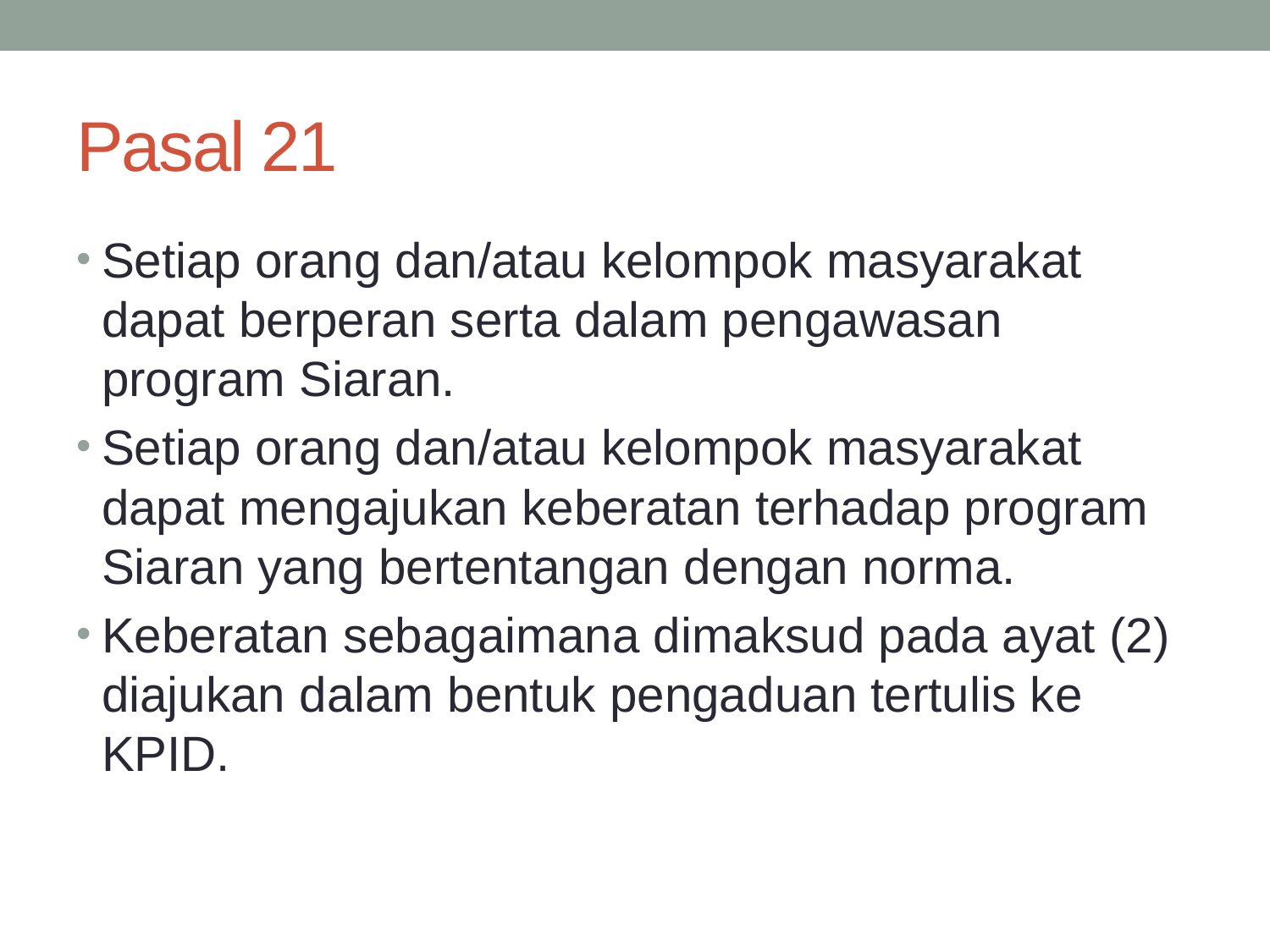

# Pasal 21
Setiap orang dan/atau kelompok masyarakat dapat berperan serta dalam pengawasan program Siaran.
Setiap orang dan/atau kelompok masyarakat dapat mengajukan keberatan terhadap program Siaran yang bertentangan dengan norma.
Keberatan sebagaimana dimaksud pada ayat (2) diajukan dalam bentuk pengaduan tertulis ke KPID.